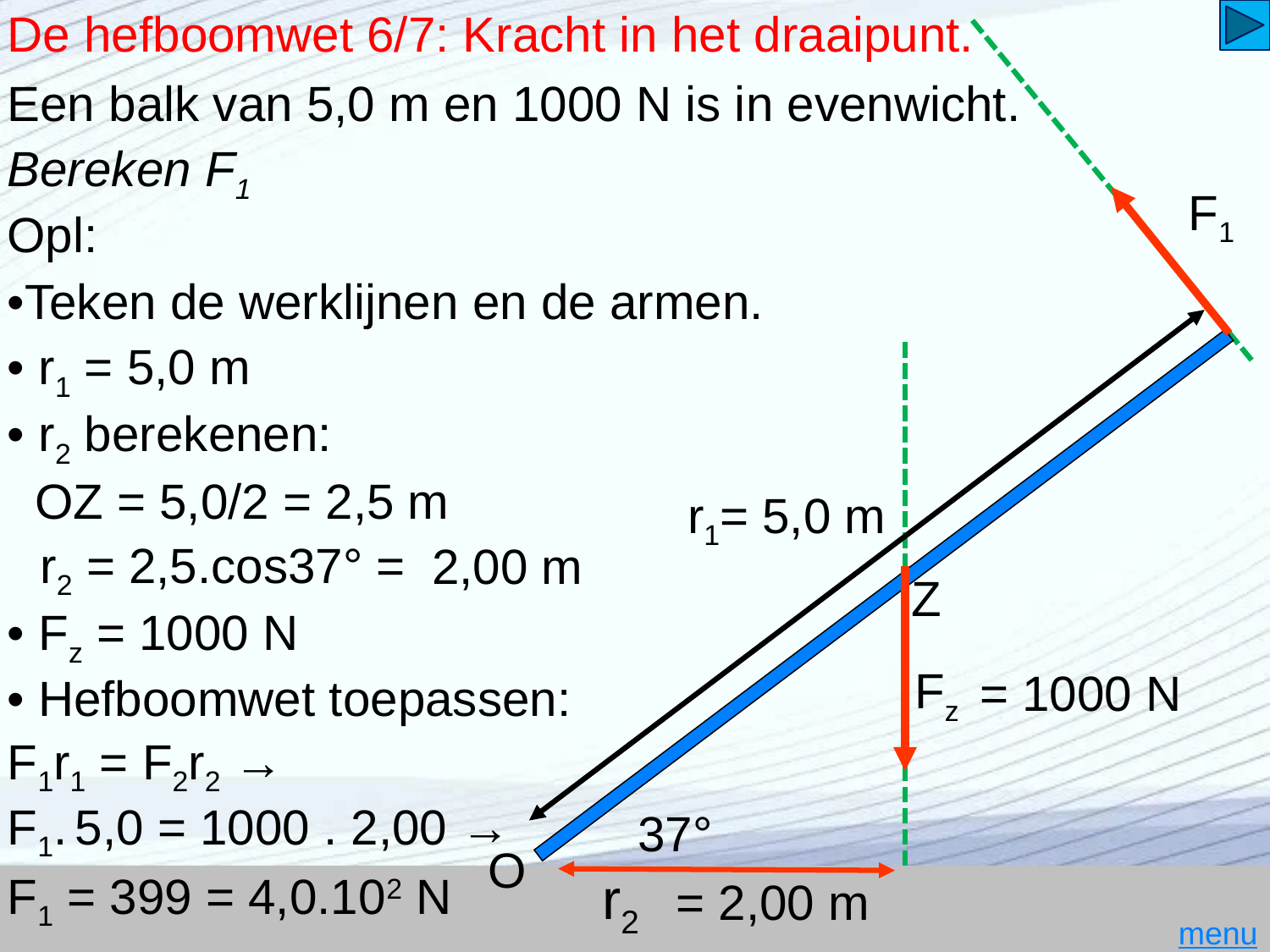

# De hefboomwet 6/7: Kracht in het draaipunt.

Een balk van 5,0 m en 1000 N is in evenwicht.
Bereken F1
F1

Z
Fz

O

37°
Opl:
•Teken de werklijnen en de armen.

• r1 = 5,0 m

• r2 berekenen:
  OZ = 5,0/2 = 2,5 m
r1= 5,0 m
  r2 = 2,5.cos37° =
2,00 m
• Fz = 1000 N
= 1000 N
• Hefboomwet toepassen:
F1r1 = F2r2 →
F1. 5,0 = 1000 . 2,00 →
r2
F1 = 399 = 4,0.102 N
= 2,00 m

menu